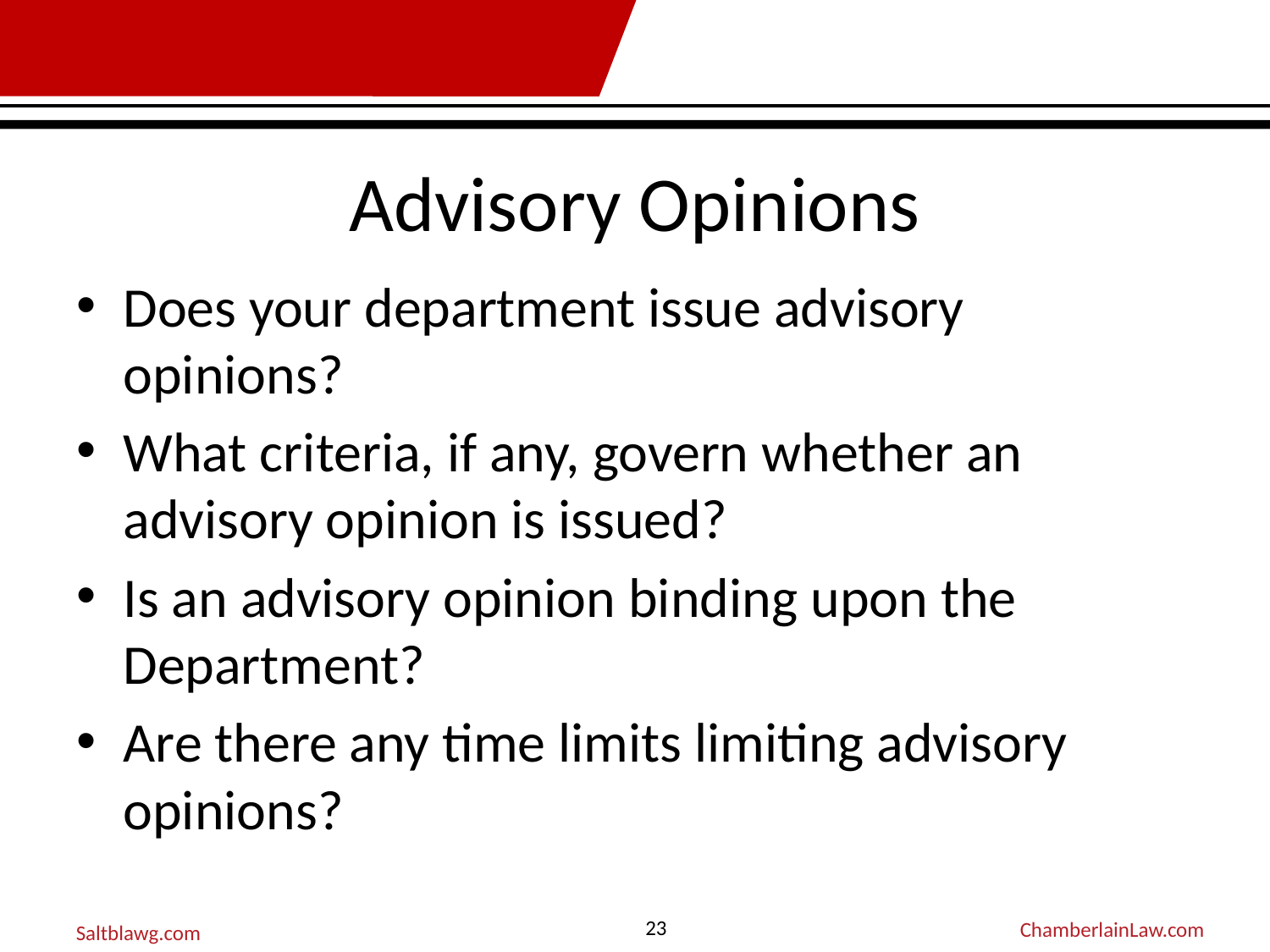

# Advisory Opinions
Does your department issue advisory opinions?
What criteria, if any, govern whether an advisory opinion is issued?
Is an advisory opinion binding upon the Department?
Are there any time limits limiting advisory opinions?

23